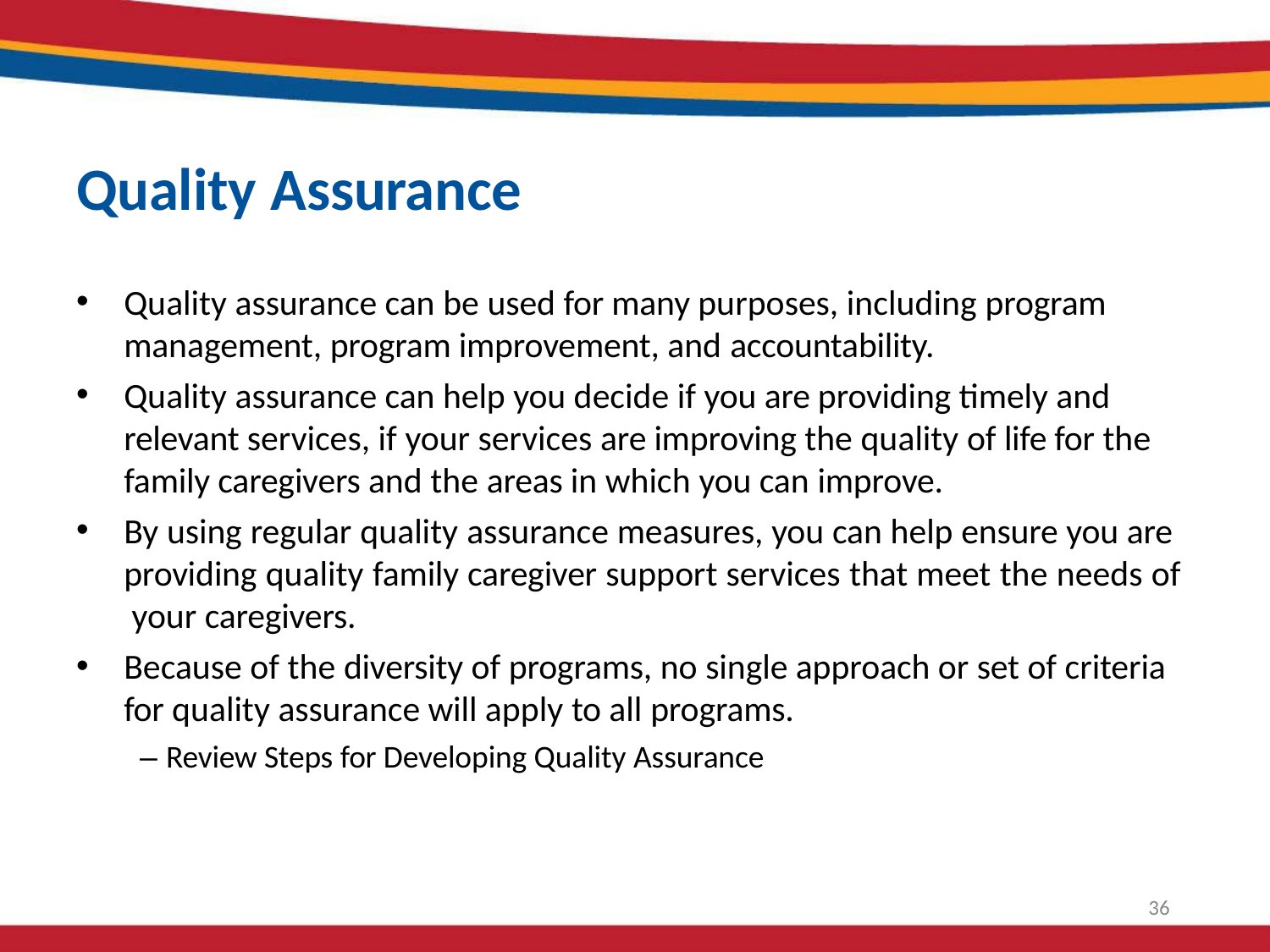

# Quality Assurance
Quality assurance can be used for many purposes, including program
management, program improvement, and accountability.
Quality assurance can help you decide if you are providing timely and  relevant services, if your services are improving the quality of life for the  family caregivers and the areas in which you can improve.
By using regular quality assurance measures, you can help ensure you are  providing quality family caregiver support services that meet the needs of  your caregivers.
Because of the diversity of programs, no single approach or set of criteria
for quality assurance will apply to all programs.
– Review Steps for Developing Quality Assurance
36